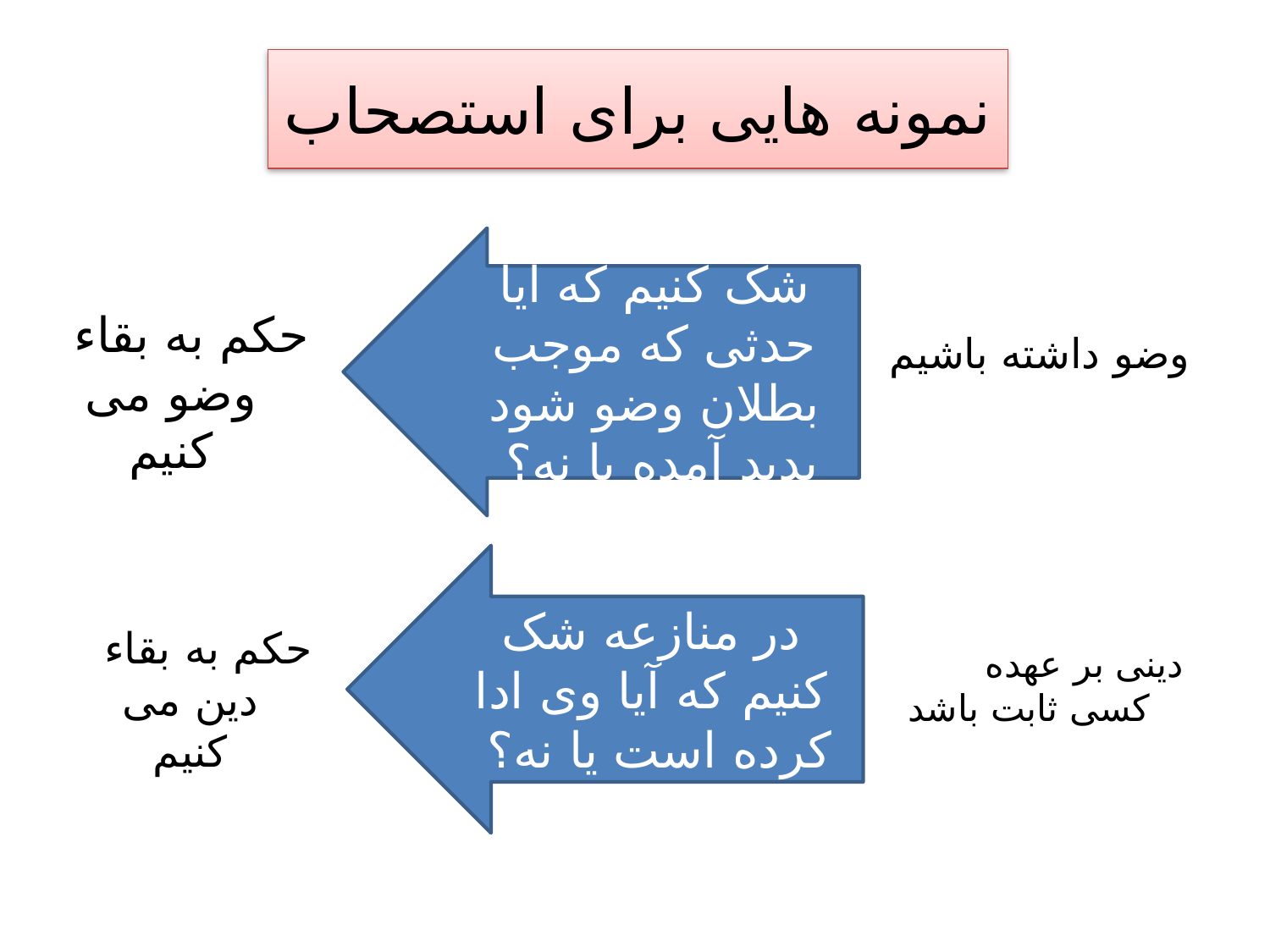

# نمونه هایی برای استصحاب
شک کنیم که آیا حدثی که موجب بطلان وضو شود پدید آمده یا نه؟
حکم به بقاء وضو می کنیم
وضو داشته باشیم
در منازعه شک کنیم که آیا وی ادا کرده است یا نه؟
حکم به بقاء دین می کنیم
دینی بر عهده کسی ثابت باشد